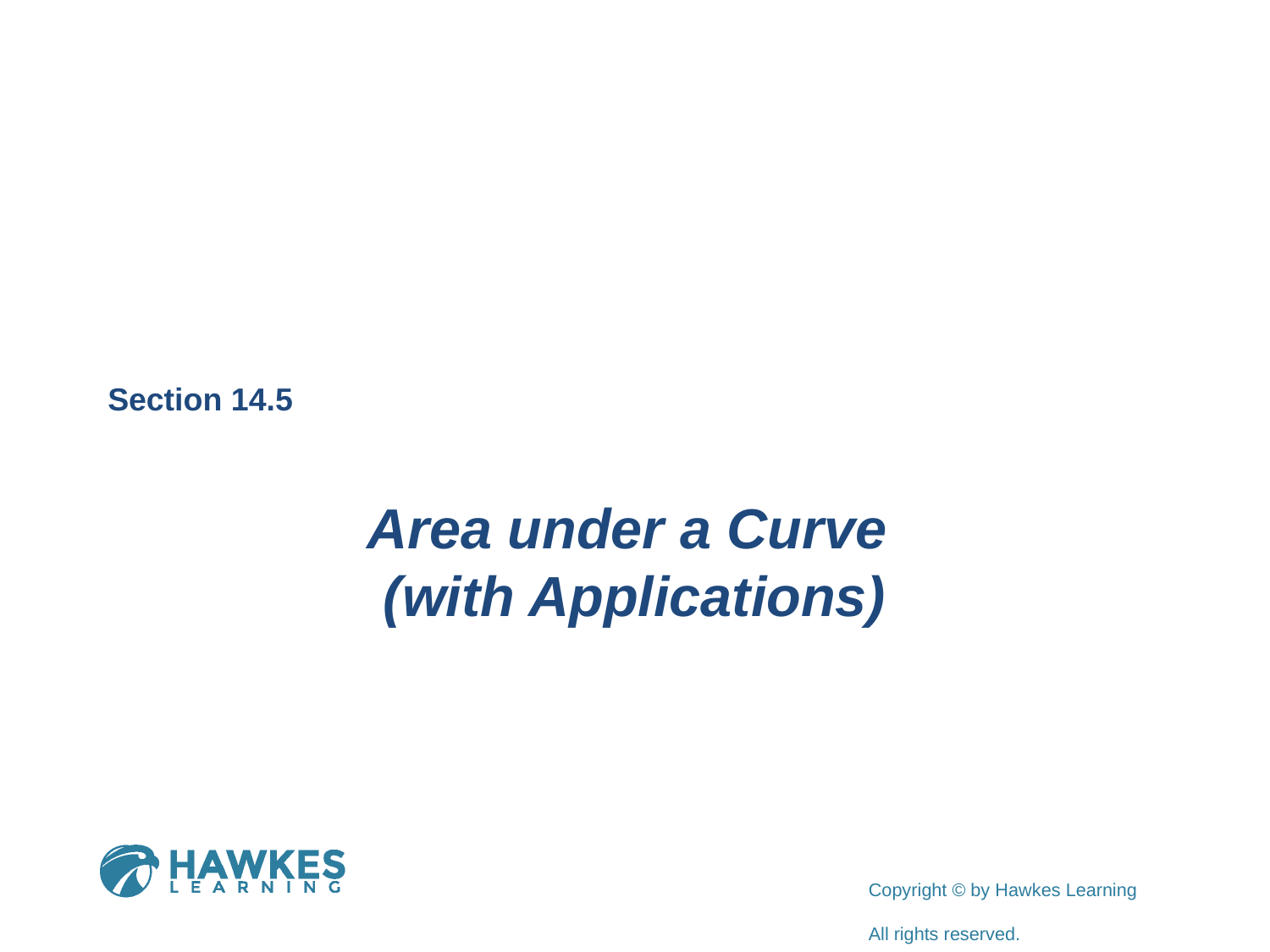

Section 14.5
Area under a Curve
(with Applications)